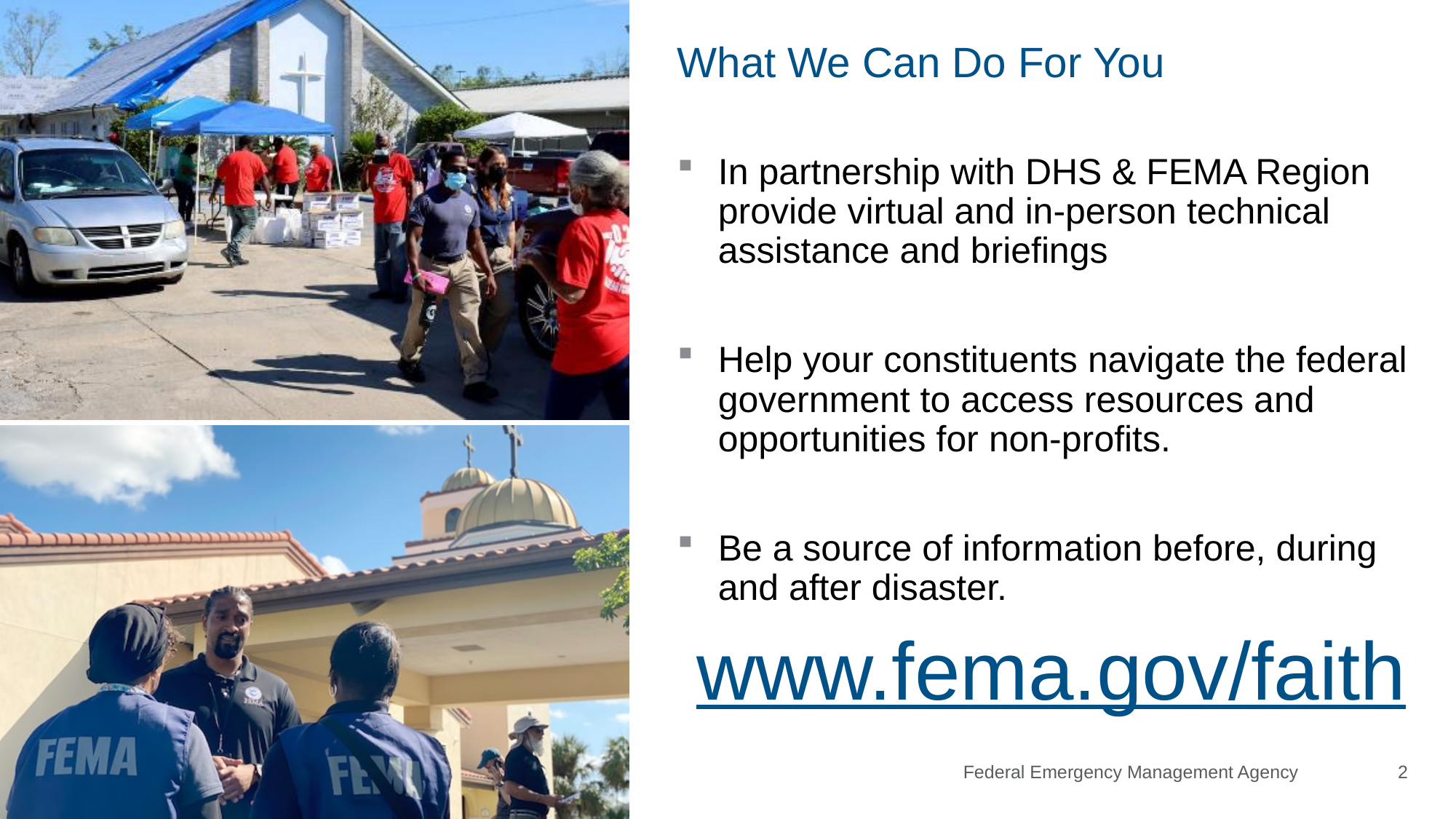

# What We Can Do For You
In partnership with DHS & FEMA Region provide virtual and in-person technical assistance and briefings

Help your constituents navigate the federal government to access resources and opportunities for non-profits.

Be a source of information before, during and after disaster.

www.fema.gov/faith

Federal Emergency Management Agency
2